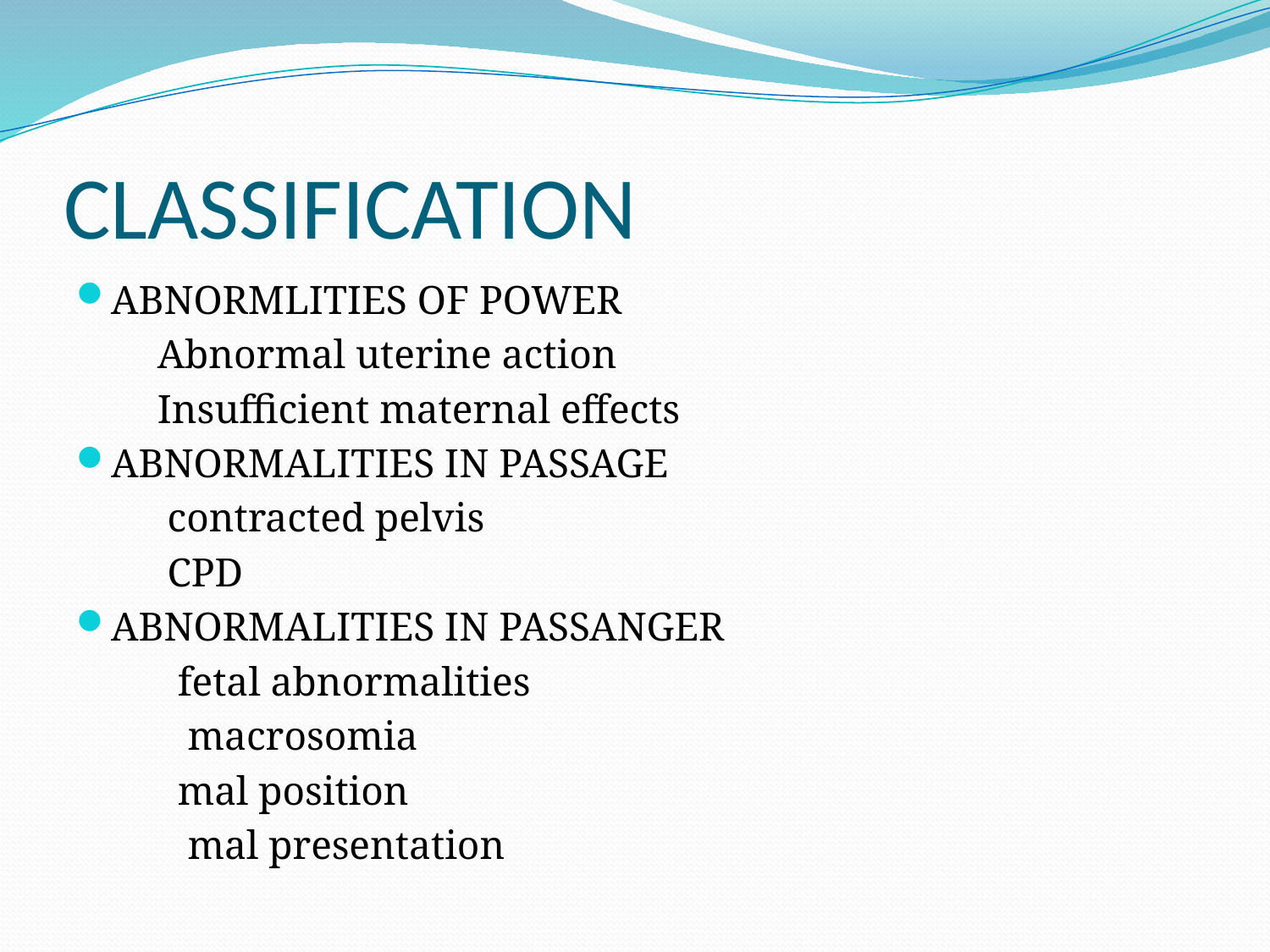

# CLASSIFICATION
ABNORMLITIES OF POWER
        Abnormal uterine action
        Insufficient maternal effects
ABNORMALITIES IN PASSAGE
         contracted pelvis
         CPD
ABNORMALITIES IN PASSANGER
          fetal abnormalities
           macrosomia
          mal position
           mal presentation